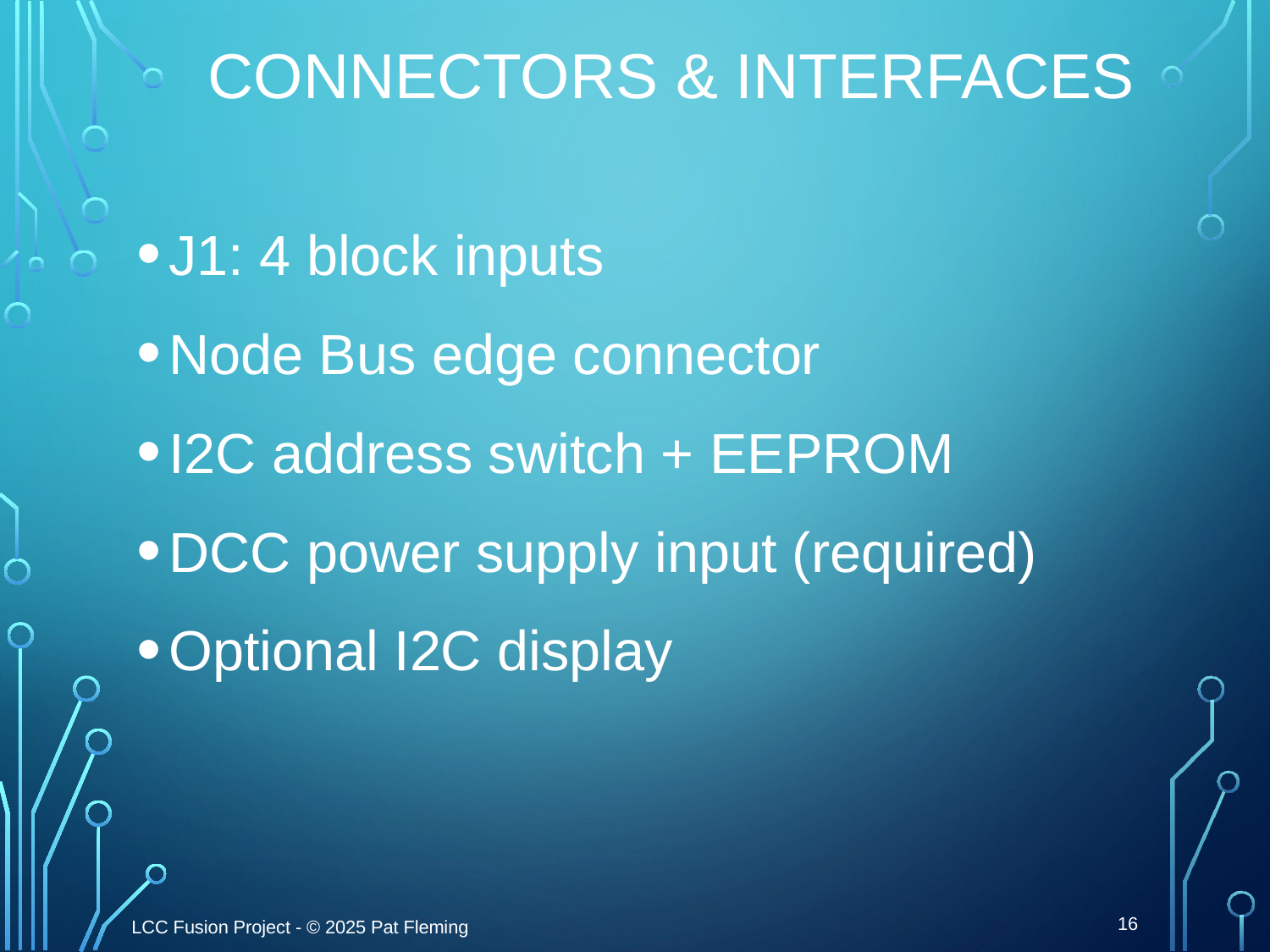

# Connectors & Interfaces
J1: 4 block inputs
Node Bus edge connector
I2C address switch + EEPROM
DCC power supply input (required)
Optional I2C display
16
LCC Fusion Project - © 2025 Pat Fleming